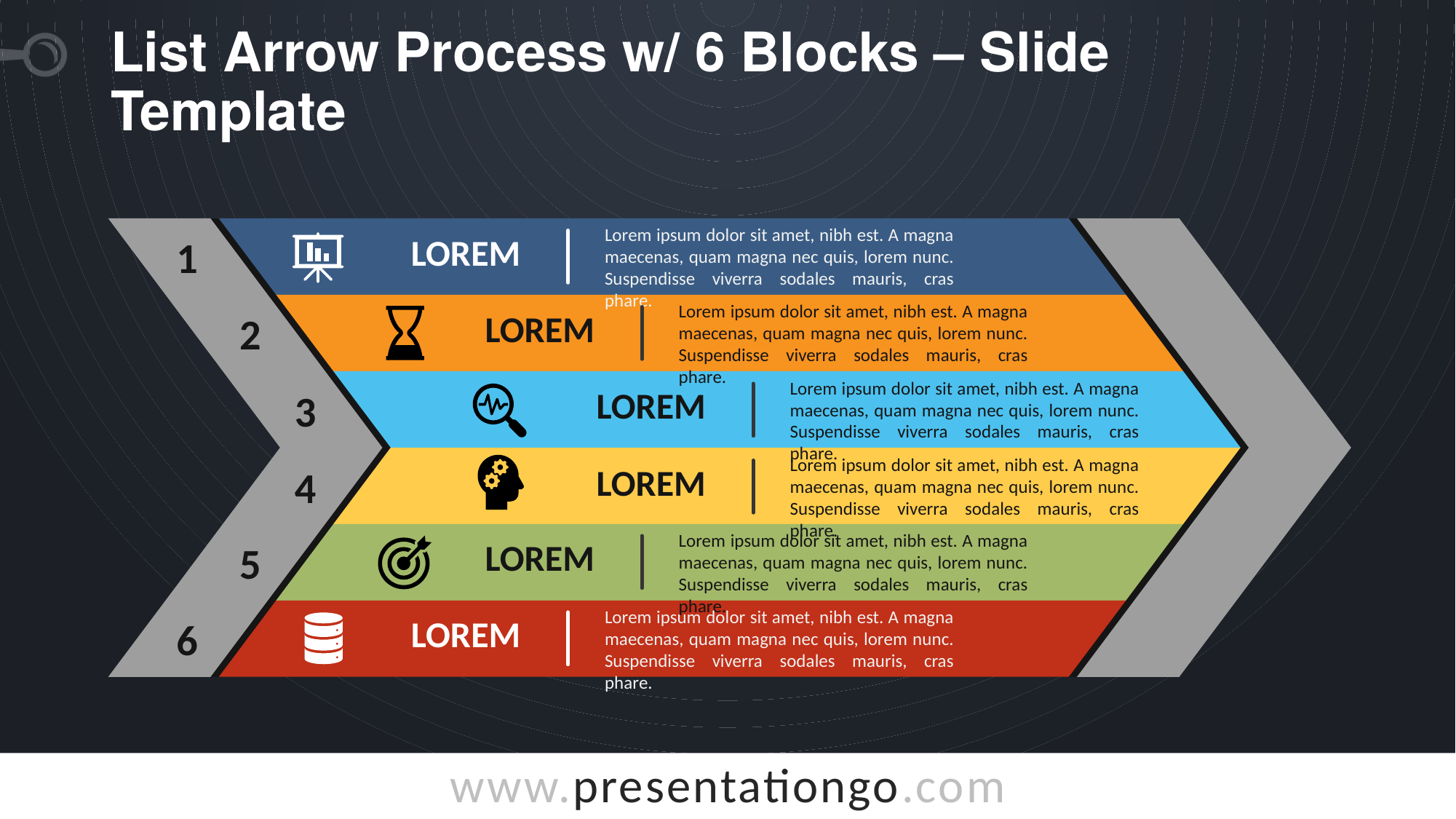

# List Arrow Process w/ 6 Blocks – Slide Template
Lorem ipsum dolor sit amet, nibh est. A magna maecenas, quam magna nec quis, lorem nunc. Suspendisse viverra sodales mauris, cras phare.

1
Lorem
Lorem ipsum dolor sit amet, nibh est. A magna maecenas, quam magna nec quis, lorem nunc. Suspendisse viverra sodales mauris, cras phare.

2

Lorem
Lorem ipsum dolor sit amet, nibh est. A magna maecenas, quam magna nec quis, lorem nunc. Suspendisse viverra sodales mauris, cras phare.

3
Lorem

Lorem ipsum dolor sit amet, nibh est. A magna maecenas, quam magna nec quis, lorem nunc. Suspendisse viverra sodales mauris, cras phare.

4
Lorem
Lorem ipsum dolor sit amet, nibh est. A magna maecenas, quam magna nec quis, lorem nunc. Suspendisse viverra sodales mauris, cras phare.

5
Lorem
Lorem ipsum dolor sit amet, nibh est. A magna maecenas, quam magna nec quis, lorem nunc. Suspendisse viverra sodales mauris, cras phare.

6

Lorem